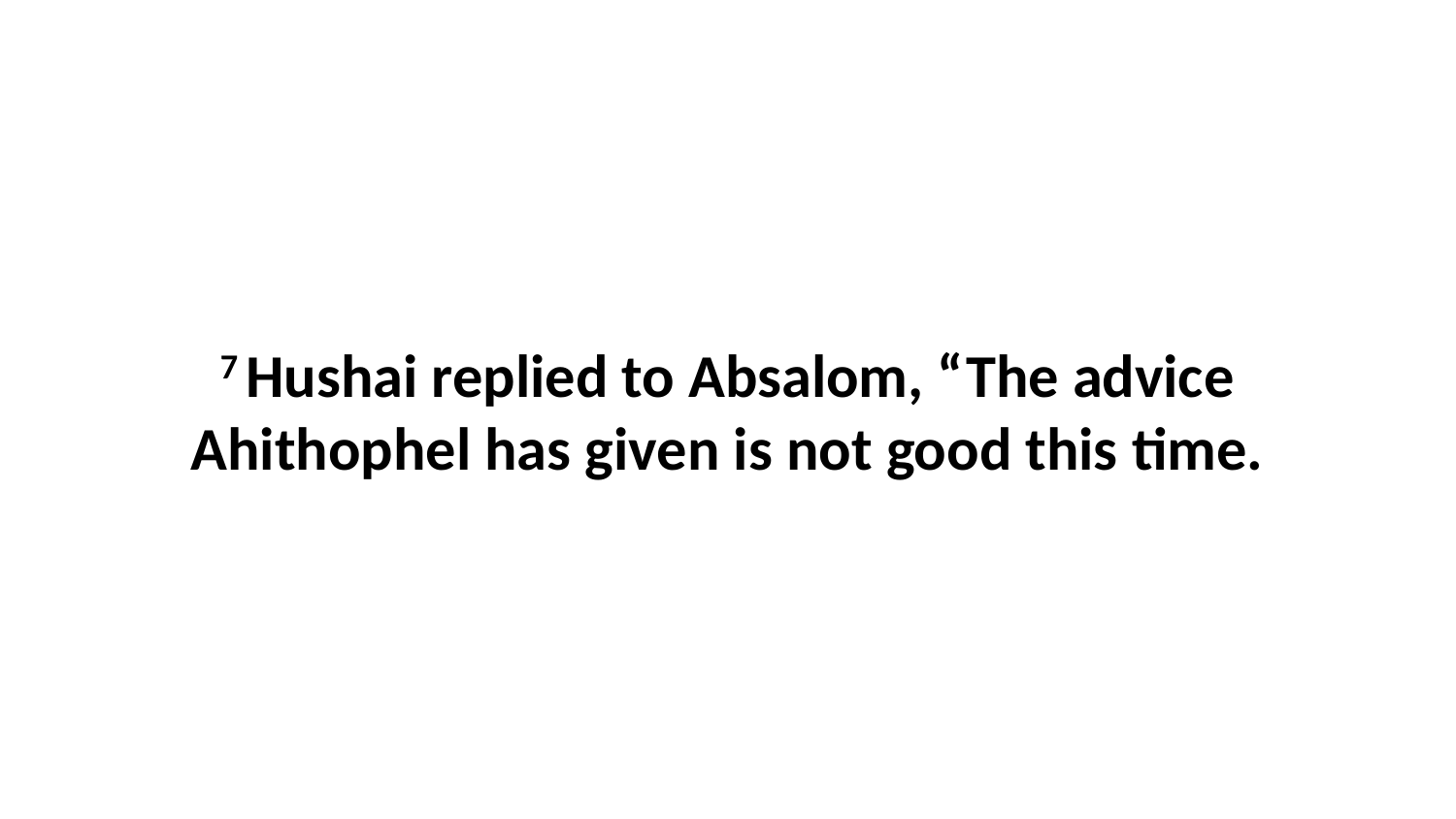

7 Hushai replied to Absalom, “The advice Ahithophel has given is not good this time.